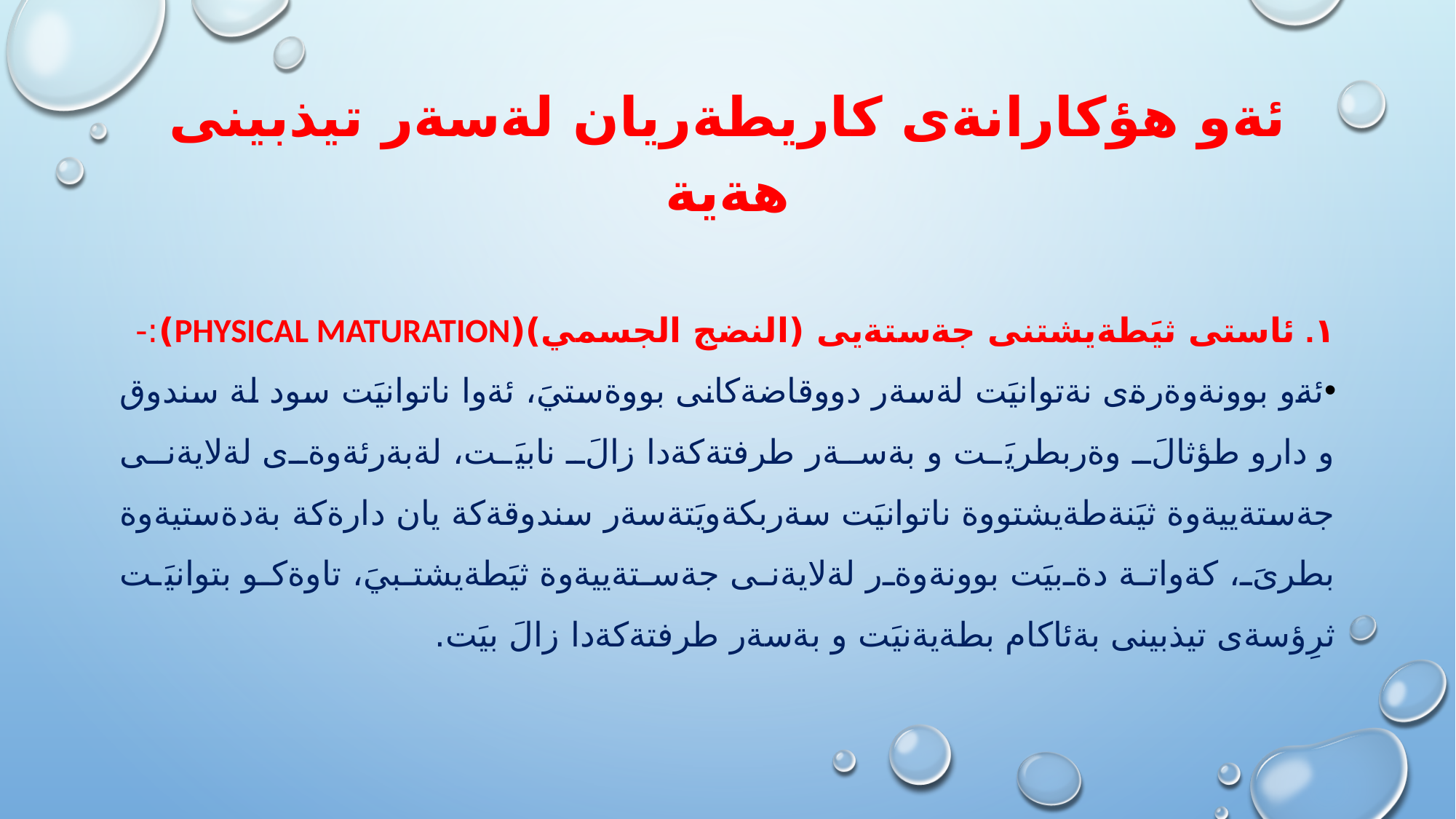

# ئةو هؤكارانةى كاريطةريان لةسةر تيذبينى هةية
١. ئاستى ثيَطةيشتنى جةستةيى (النضج الجسمي)(Physical maturation):-
ئةو بوونةوةرةى نةتوانيَت لةسةر دووقاضةكانى بووةستيَ، ئةوا ناتوانيَت سود لة سندوق و دارو طؤثالَ وةربطريَت و بةسةر طرفتةكةدا زالَ نابيَت، لةبةرئةوةى لةلايةنى جةستةييةوة ثيَنةطةيشتووة ناتوانيَت سةربكةويَتةسةر سندوقةكة يان دارةكة بةدةستيةوة بطرىَ، كةواتة دةبيَت بوونةوةر لةلايةنى جةستةييةوة ثيَطةيشتبيَ، تاوةكو بتوانيَت ثرِؤسةى تيذبينى بةئاكام بطةيةنيَت و بةسةر طرفتةكةدا زالَ بيَت.